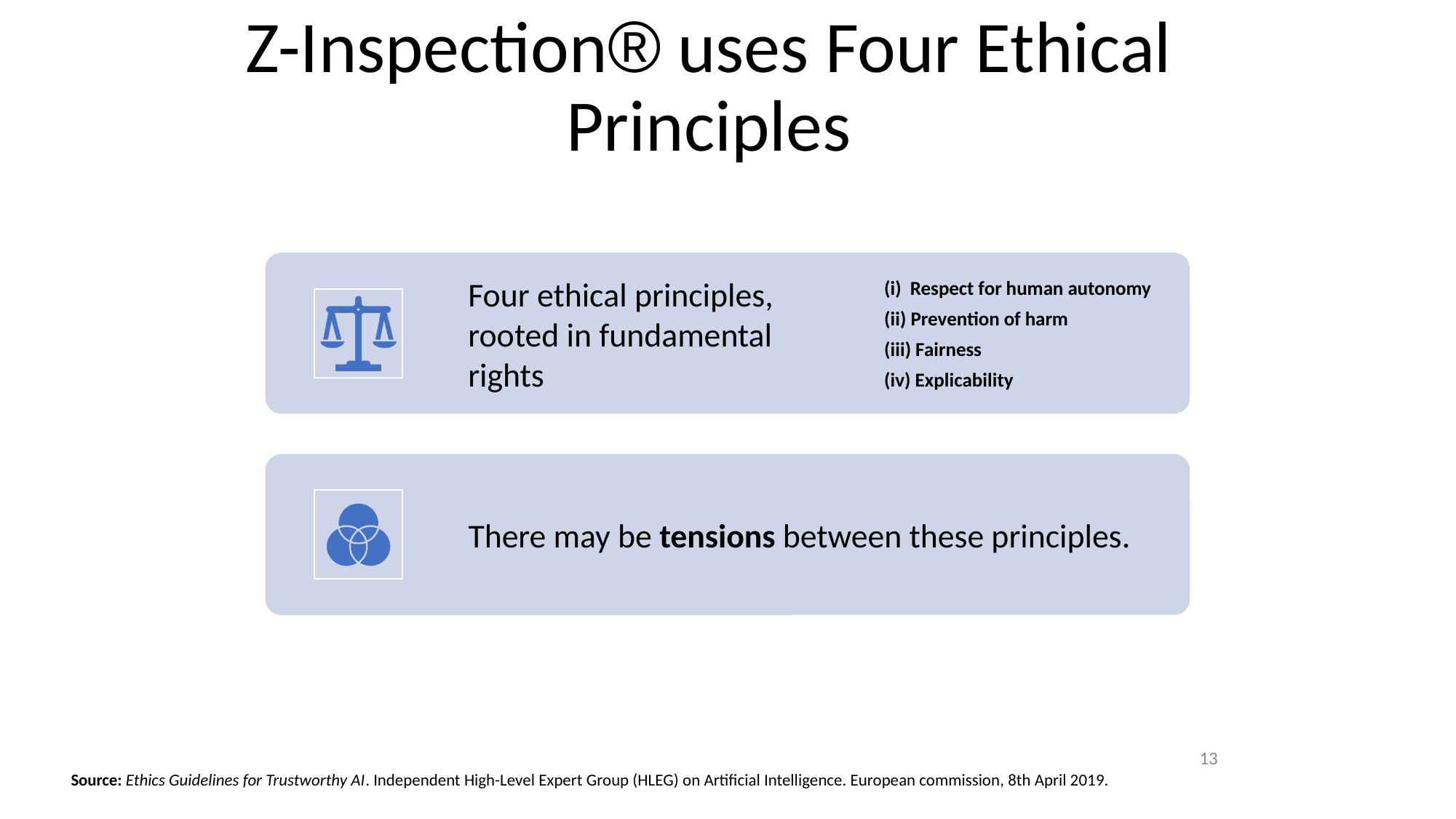

# Z-Inspection® uses Four Ethical Principles
Four ethical principles, rooted in fundamental rights
(i)  Respect for human autonomy
(ii) Prevention of harm
(iii) Fairness
(iv) Explicability
There may be tensions between these principles.
13
Source: Ethics Guidelines for Trustworthy AI. Independent High-Level Expert Group (HLEG) on Artificial Intelligence. European commission, 8th April 2019.